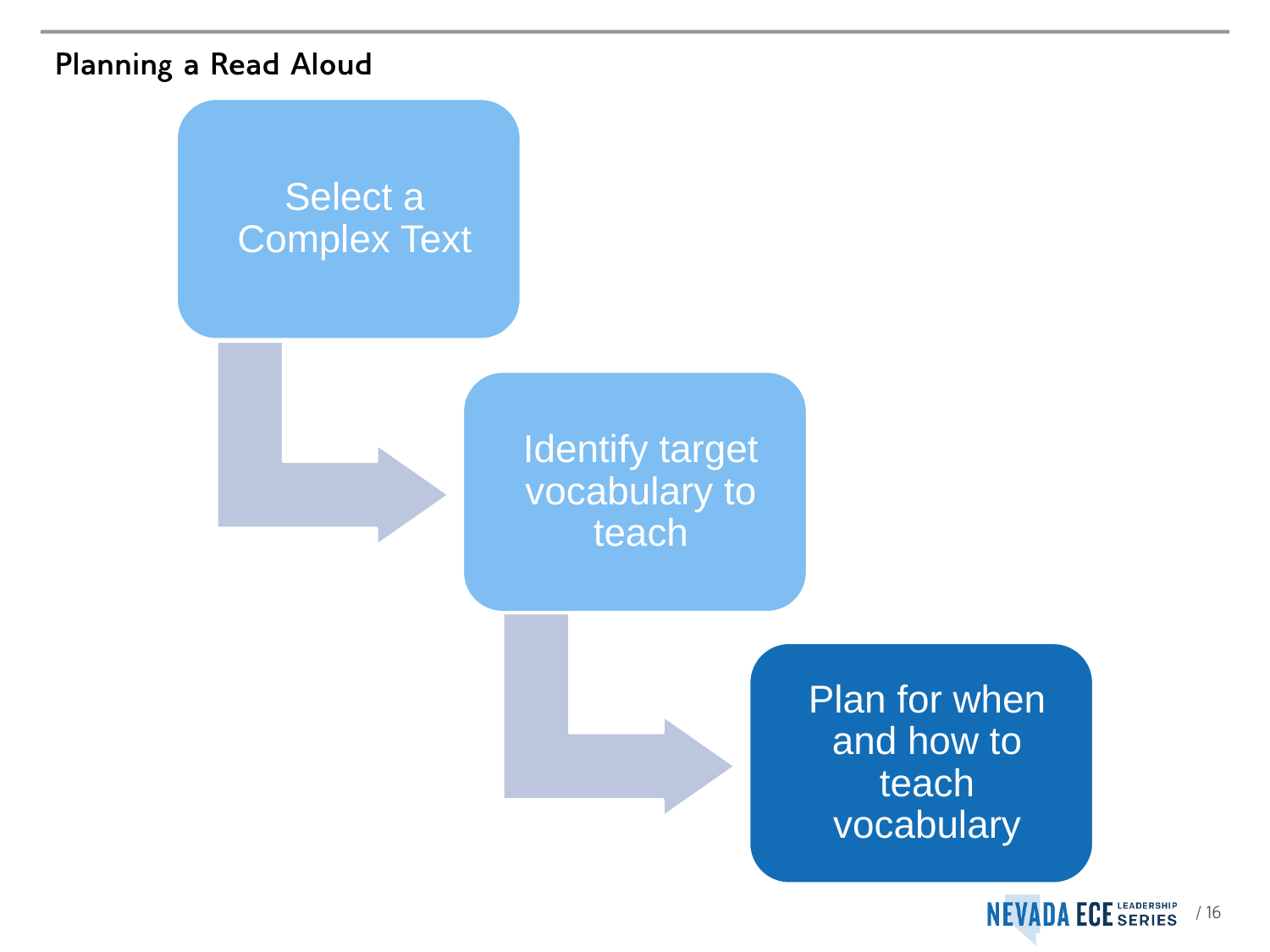

# Planning a Read Aloud
Select a Complex Text
Identify target vocabulary to teach
Plan for when and how to teach vocabulary